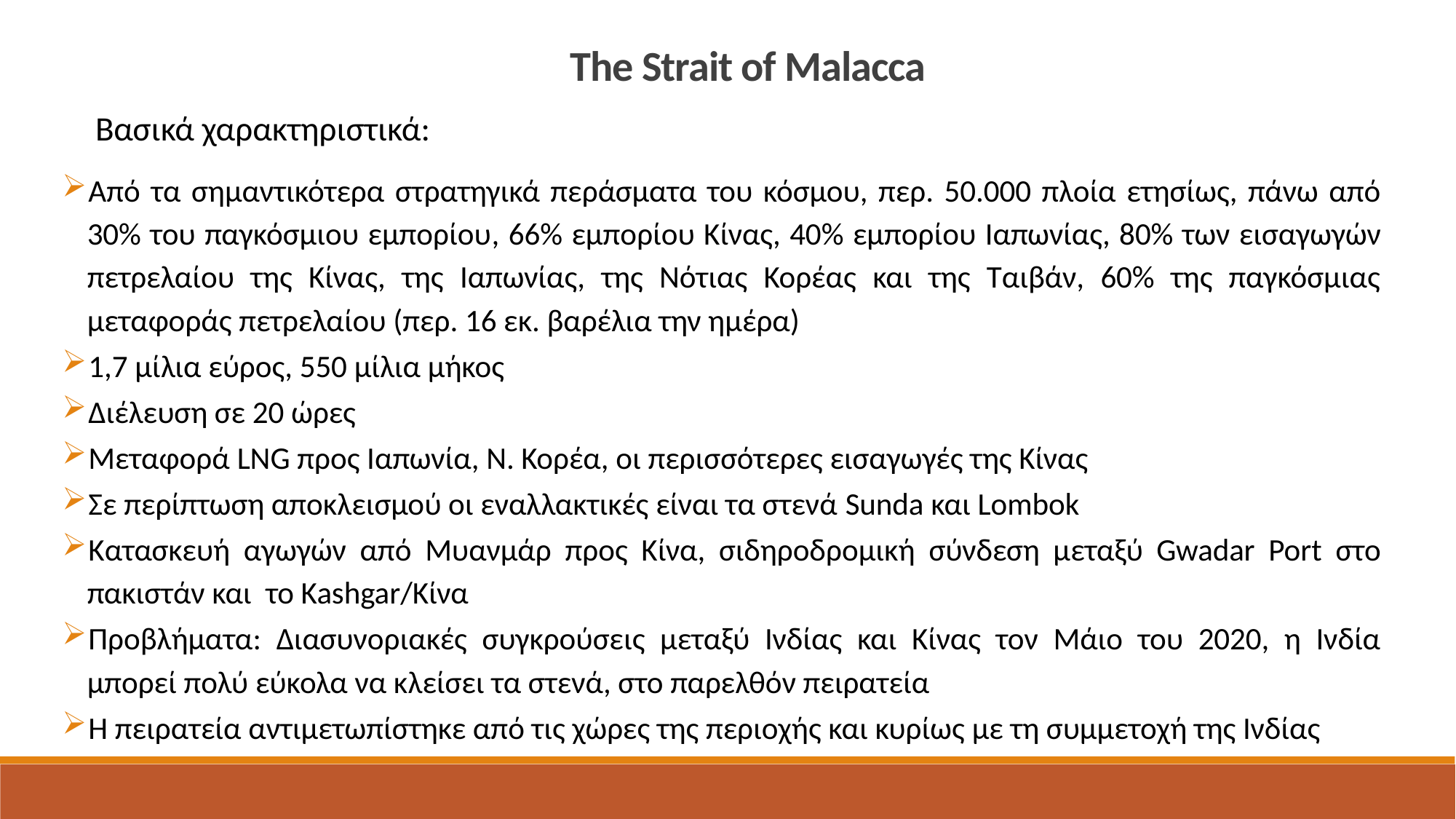

The Strait of Malacca
       Βασικά χαρακτηριστικά:
Από τα σημαντικότερα στρατηγικά περάσματα του κόσμου, περ. 50.000 πλοία ετησίως, πάνω από 30% του παγκόσμιου εμπορίου, 66% εμπορίου Κίνας, 40% εμπορίου Ιαπωνίας, 80% των εισαγωγών πετρελαίου της Κίνας, της Ιαπωνίας, της Νότιας Κορέας και της Ταιβάν, 60% της παγκόσμιας μεταφοράς πετρελαίου (περ. 16 εκ. βαρέλια την ημέρα)
1,7 μίλια εύρος, 550 μίλια μήκος
Διέλευση σε 20 ώρες
Μεταφορά LNG προς Ιαπωνία, Ν. Κορέα, οι περισσότερες εισαγωγές της Κίνας
Σε περίπτωση αποκλεισμού οι εναλλακτικές είναι τα στενά Sunda και Lombok
Κατασκευή αγωγών από Μυανμάρ προς Κίνα, σιδηροδρομική σύνδεση μεταξύ Gwadar Port στο πακιστάν και  το Kashgar/Κίνα
Προβλήματα: Διασυνοριακές συγκρούσεις μεταξύ Ινδίας και Κίνας τον Μάιο του 2020, η Ινδία μπορεί πολύ εύκολα να κλείσει τα στενά, στο παρελθόν πειρατεία
Η πειρατεία αντιμετωπίστηκε από τις χώρες της περιοχής και κυρίως με τη συμμετοχή της Ινδίας